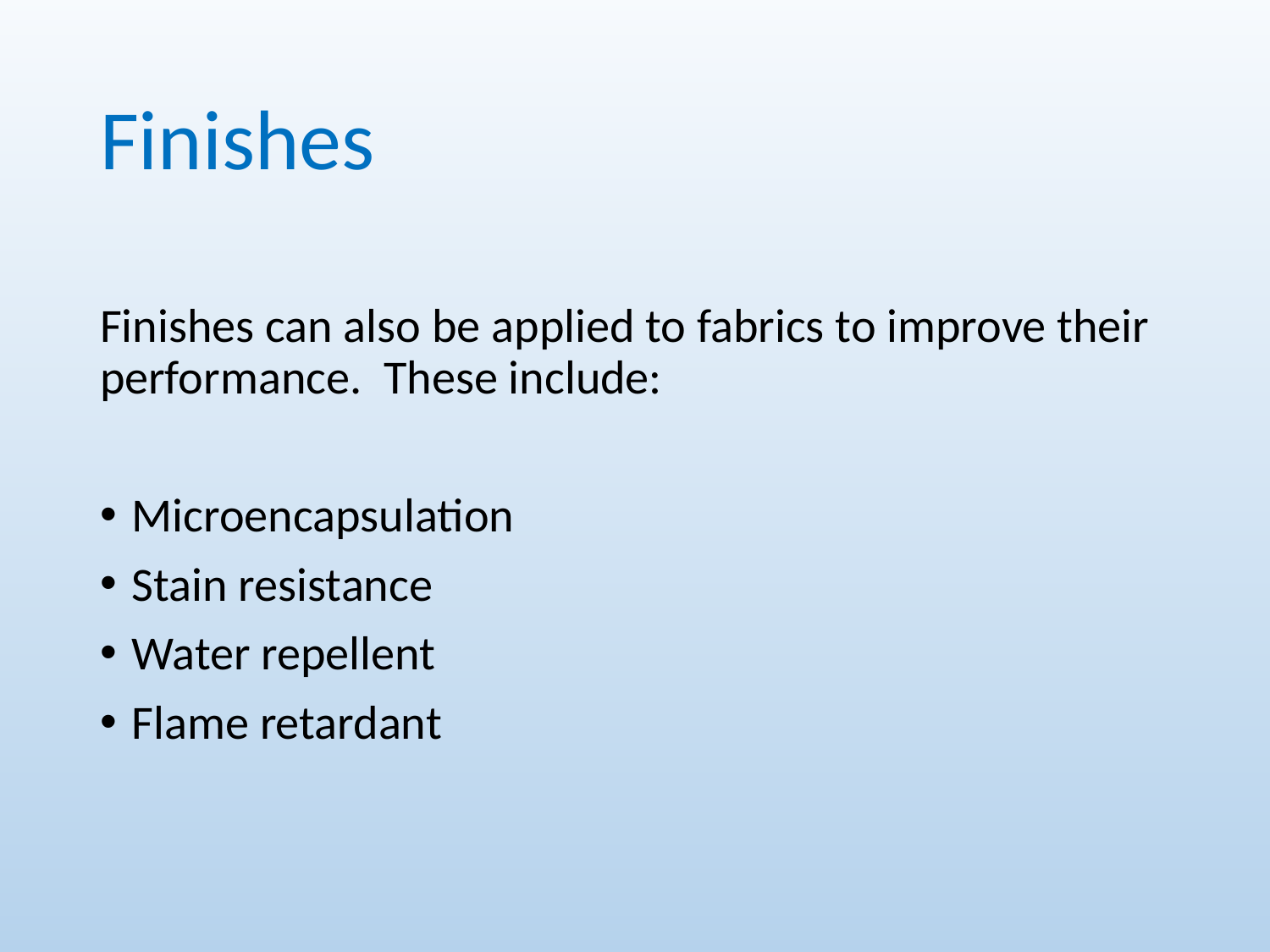

# Finishes
Finishes can also be applied to fabrics to improve their performance.  These include:

Microencapsulation
Stain resistance
Water repellent
Flame retardant